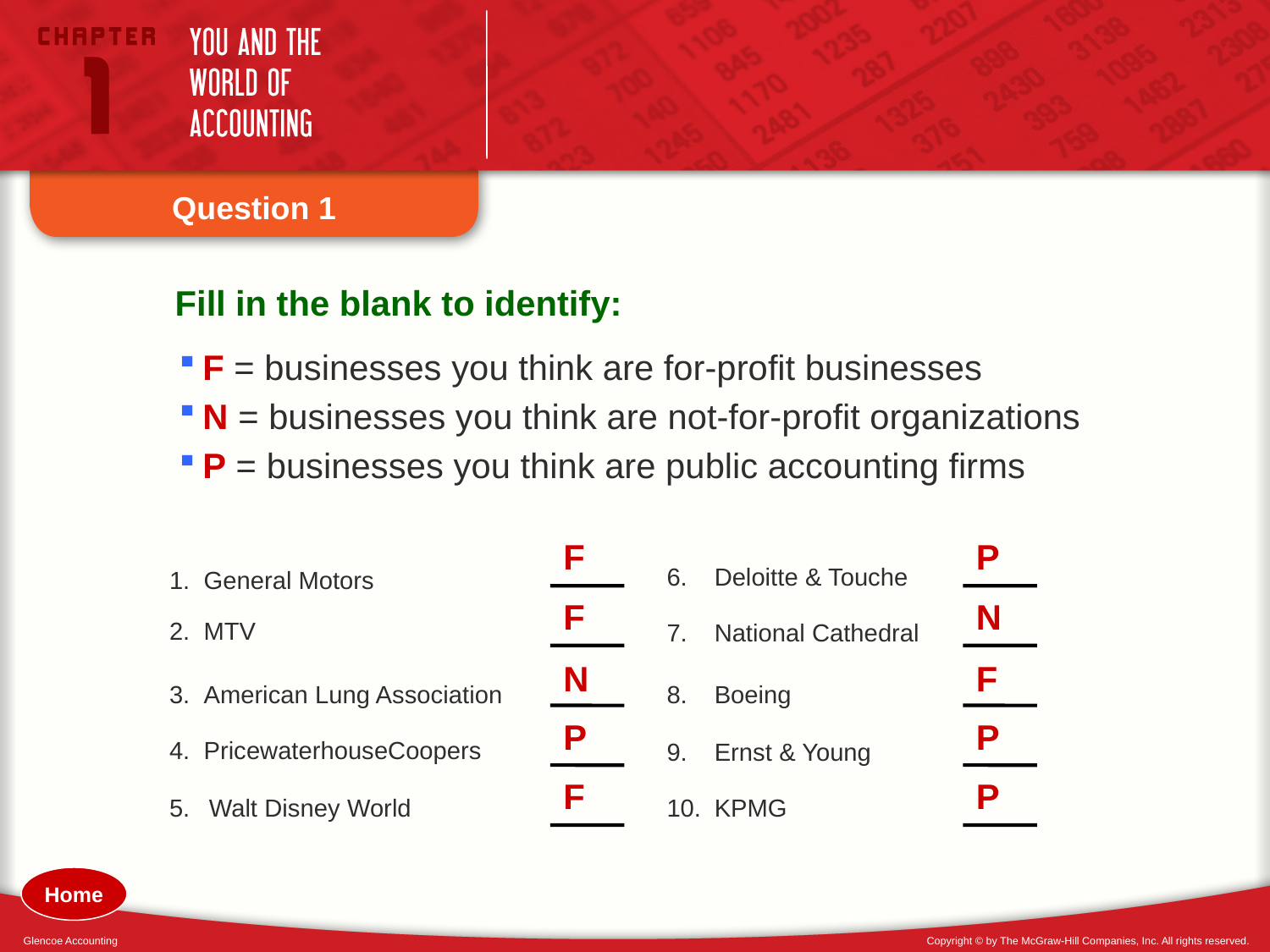

Question 1
Fill in the blank to identify:
F = businesses you think are for-profit businesses
N = businesses you think are not-for-profit organizations
P = businesses you think are public accounting firms
F
P
F
N
N
F
P
P
F
P
Deloitte & Touche
General Motors

National Cathedral

MTV

American Lung Association
Boeing

Ernst & Young

PricewaterhouseCoopers

KPMG
Walt Disney World

Home
Glencoe Accounting